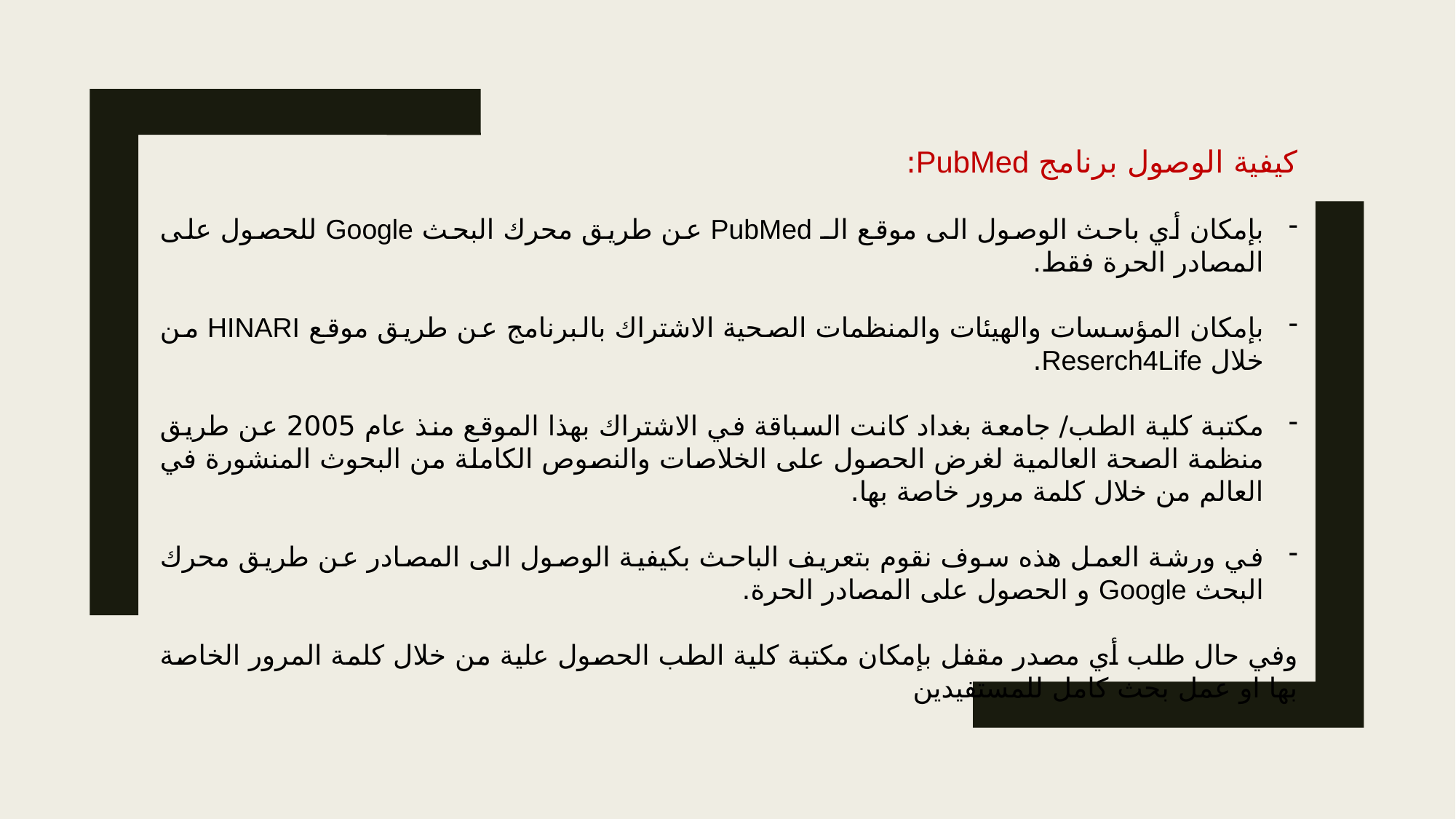

كيفية الوصول برنامج PubMed:

بإمكان أي باحث الوصول الى موقع الـ PubMed عن طريق محرك البحث Google للحصول على المصادر الحرة فقط.

بإمكان المؤسسات والهيئات والمنظمات الصحية الاشتراك بالبرنامج عن طريق موقع HINARI من خلال Reserch4Life.

مكتبة كلية الطب/ جامعة بغداد كانت السباقة في الاشتراك بهذا الموقع منذ عام 2005 عن طريق منظمة الصحة العالمية لغرض الحصول على الخلاصات والنصوص الكاملة من البحوث المنشورة في العالم من خلال كلمة مرور خاصة بها.

في ورشة العمل هذه سوف نقوم بتعريف الباحث بكيفية الوصول الى المصادر عن طريق محرك البحث Google و الحصول على المصادر الحرة.

وفي حال طلب أي مصدر مقفل بإمكان مكتبة كلية الطب الحصول علية من خلال كلمة المرور الخاصة بها او عمل بحث كامل للمستفيدين